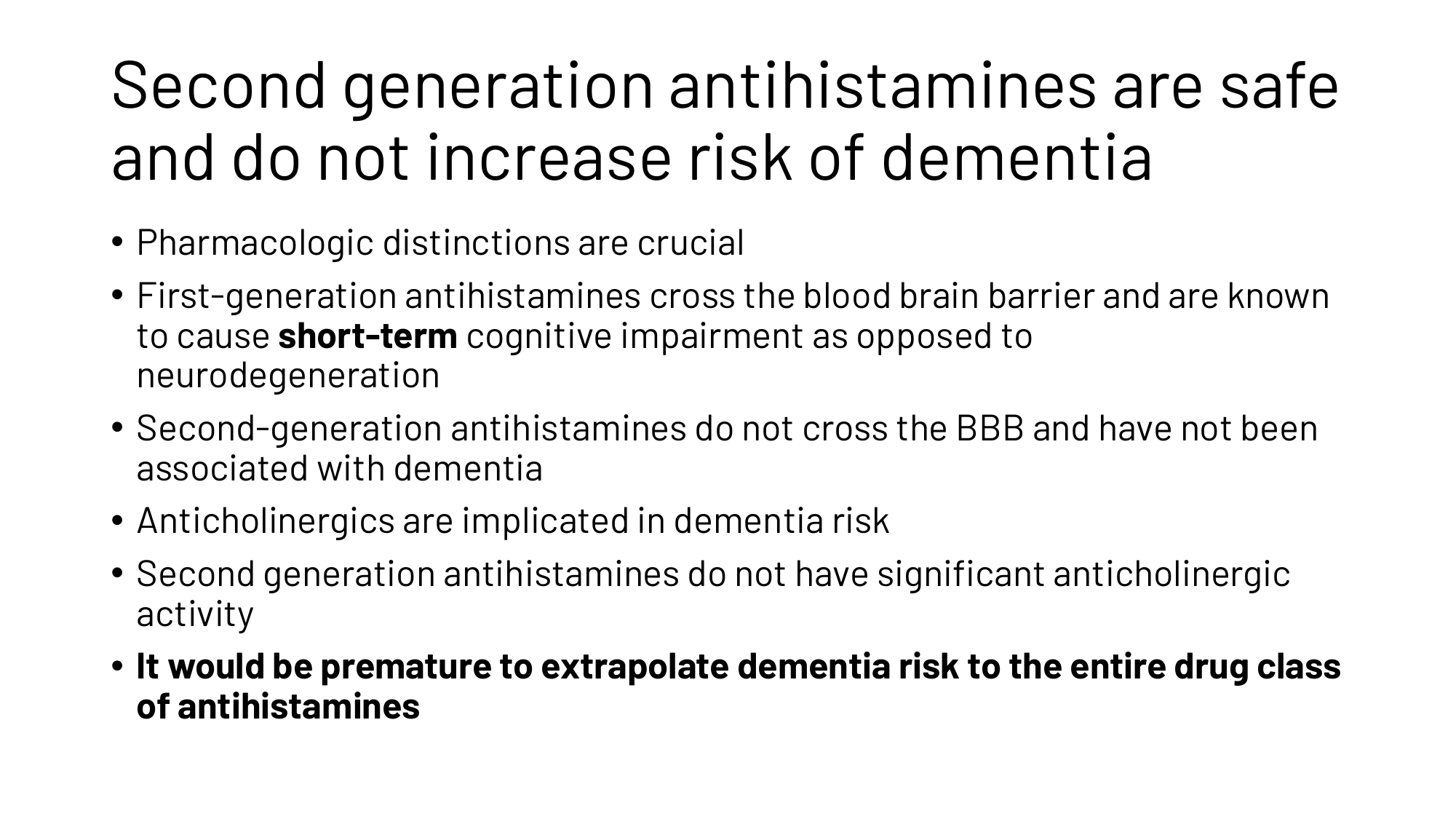

# Second generation antihistamines are safe and do not increase risk of dementia
Pharmacologic distinctions are crucial
First-generation antihistamines cross the blood brain barrier and are known to cause short-term cognitive impairment as opposed to neurodegeneration
Second-generation antihistamines do not cross the BBB and have not been associated with dementia
Anticholinergics are implicated in dementia risk
Second generation antihistamines do not have significant anticholinergic activity
It would be premature to extrapolate dementia risk to the entire drug class of antihistamines